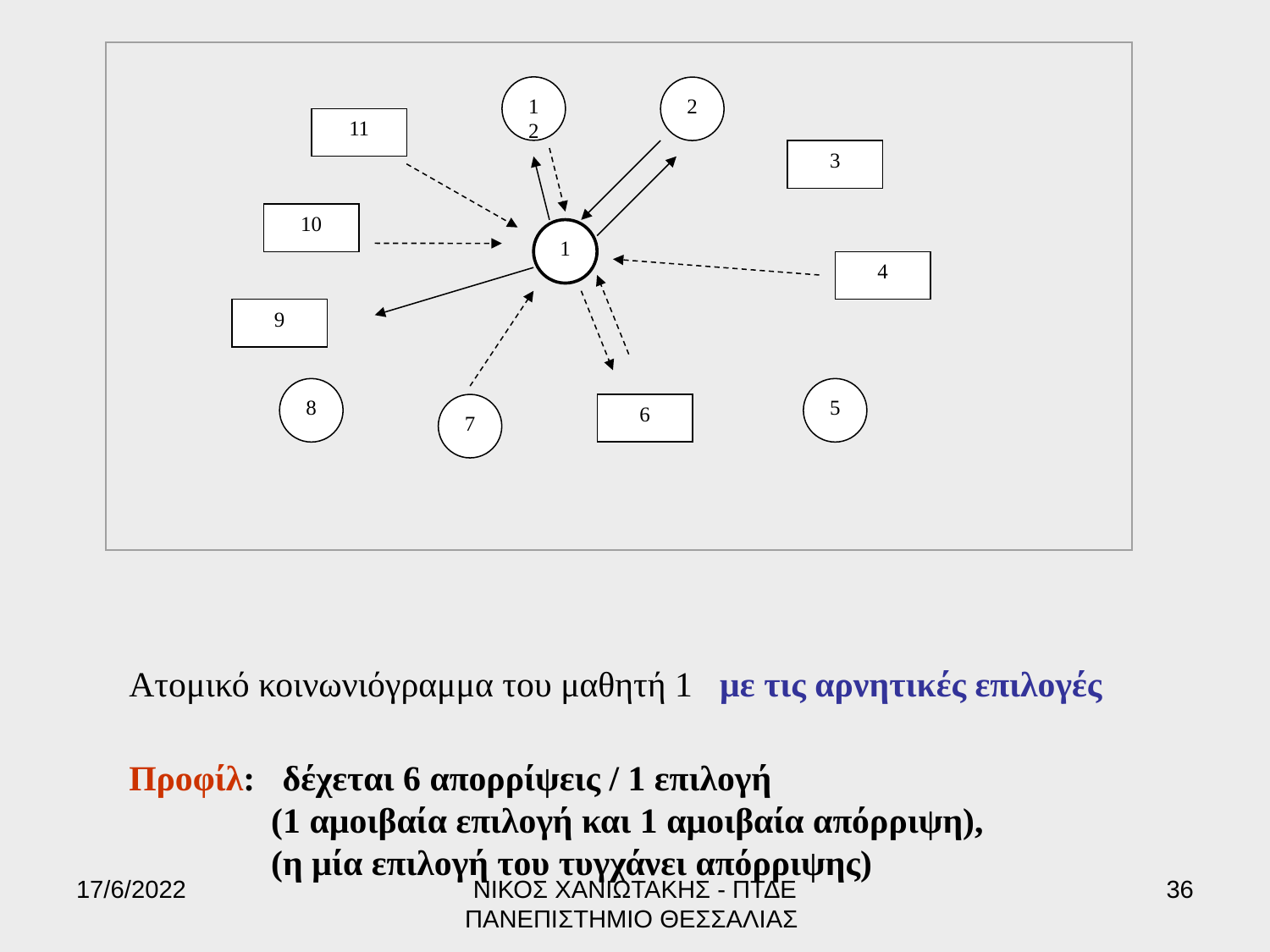

12

2

11

3

10

1

4

9

8

5

6

7

Ατομικό κοινωνιόγραμμα του μαθητή 1   με τις αρνητικές επιλογές

Προφίλ:	   δέχεται 6 απορρίψεις / 1 επιλογή
                (1 αμοιβαία επιλογή και 1 αμοιβαία απόρριψη),
                (η μία επιλογή του τυγχάνει απόρριψης)

17/6/2022
ΝΙΚΟΣ ΧΑΝΙΩΤΑΚΗΣ - ΠΤΔΕ ΠΑΝΕΠΙΣΤΗΜΙΟ ΘΕΣΣΑΛΙΑΣ
36